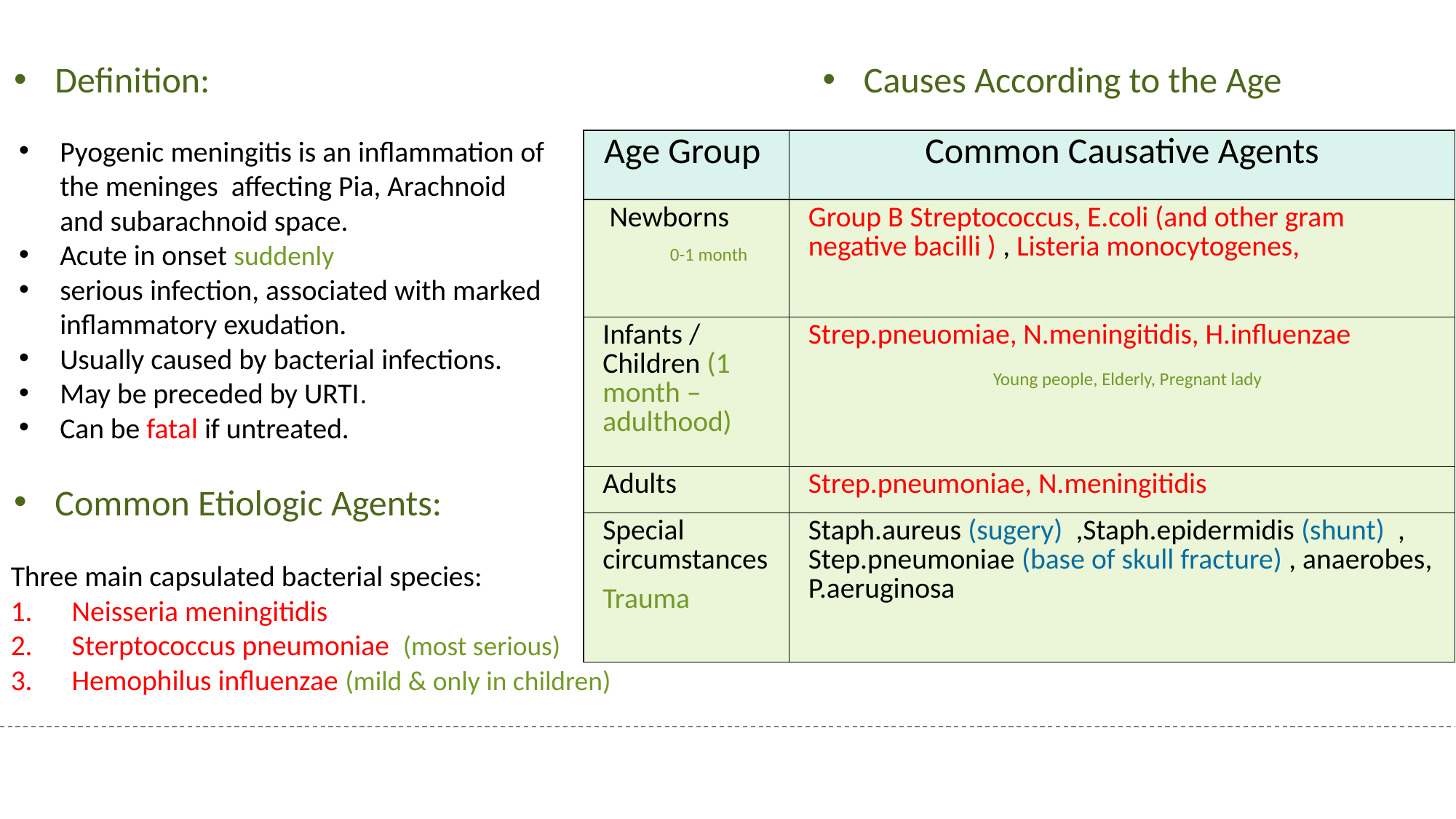

Causes According to the Age
Definition:
Pyogenic meningitis is an inflammation of the meninges  affecting Pia, Arachnoid and subarachnoid space.
Acute in onset suddenly
serious infection, associated with marked inflammatory exudation.
Usually caused by bacterial infections.
May be preceded by URTI.
Can be fatal if untreated.
| Age Group | Common Causative Agents |
| --- | --- |
| Newborns | Group B Streptococcus, E.coli (and other gram negative bacilli ) , Listeria monocytogenes, |
| Infants / Children (1 month – adulthood) | Strep.pneuomiae, N.meningitidis, H.influenzae |
| Adults | Strep.pneumoniae, N.meningitidis |
| Special circumstances Trauma | Staph.aureus (sugery) ,Staph.epidermidis (shunt) , Step.pneumoniae (base of skull fracture) , anaerobes, P.aeruginosa |
0-1 month
Young people, Elderly, Pregnant lady
Common Etiologic Agents:
Three main capsulated bacterial species:
 Neisseria meningitidis
 Sterptococcus pneumoniae  (most serious)
 Hemophilus influenzae (mild & only in children)